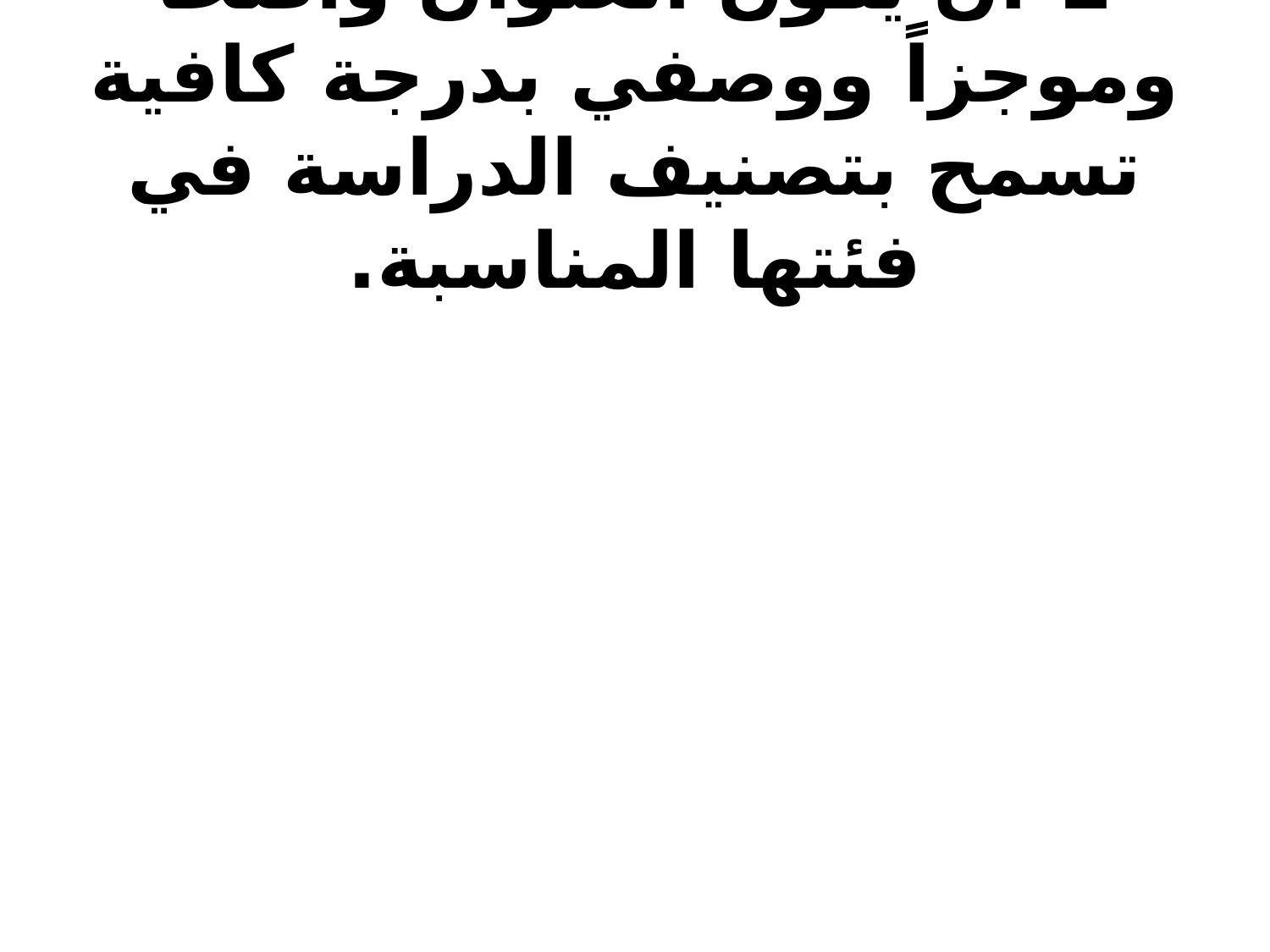

# 2-أن يكون العنوان واضحاً وموجزاً ووصفي بدرجة كافية تسمح بتصنيف الدراسة في فئتها المناسبة.